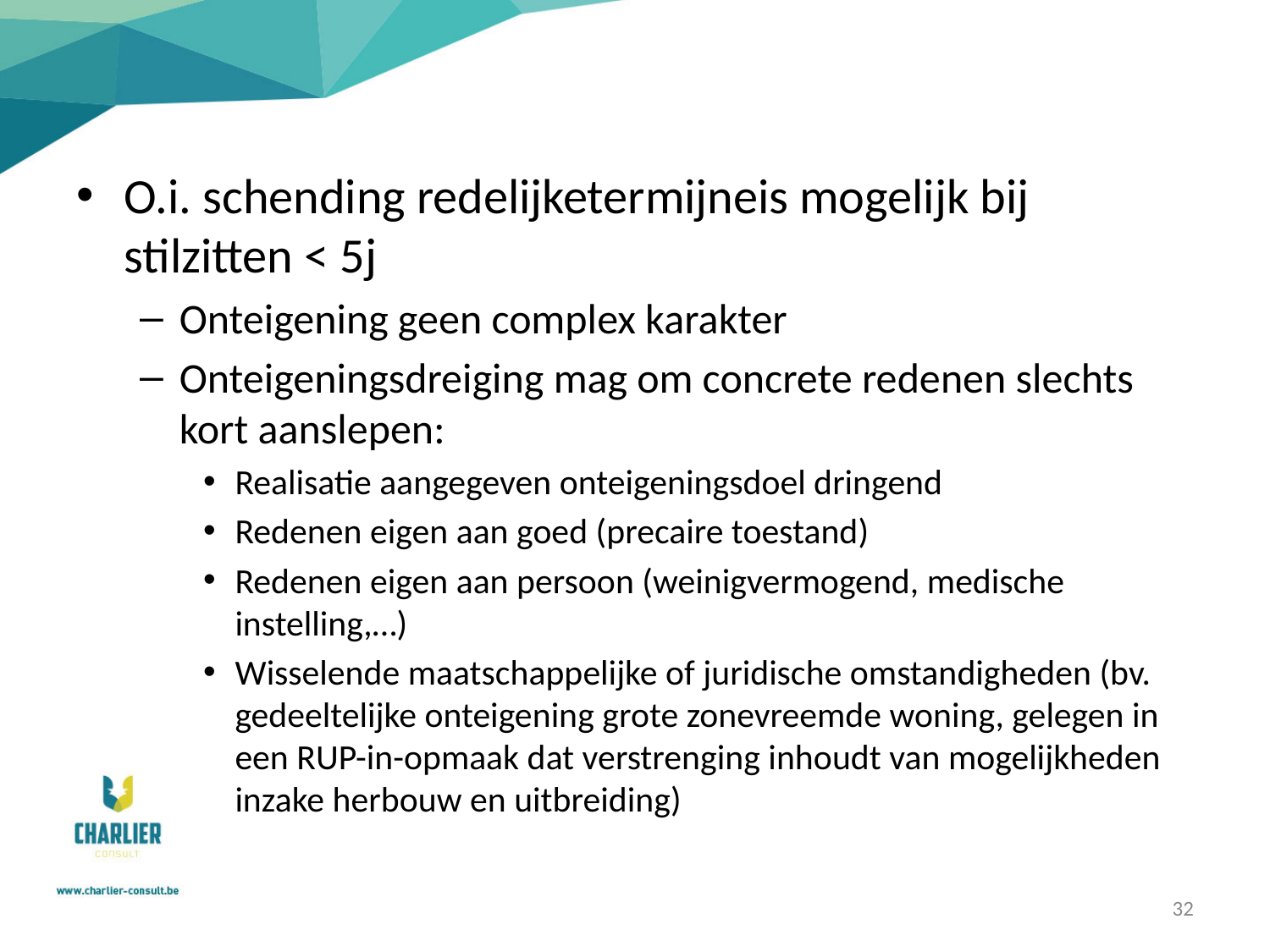

O.i. schending redelijketermijneis mogelijk bij stilzitten < 5j
Onteigening geen complex karakter
Onteigeningsdreiging mag om concrete redenen slechts kort aanslepen:
Realisatie aangegeven onteigeningsdoel dringend
Redenen eigen aan goed (precaire toestand)
Redenen eigen aan persoon (weinigvermogend, medische instelling,…)
Wisselende maatschappelijke of juridische omstandigheden (bv. gedeeltelijke onteigening grote zonevreemde woning, gelegen in een RUP-in-opmaak dat verstrenging inhoudt van mogelijkheden inzake herbouw en uitbreiding)

32